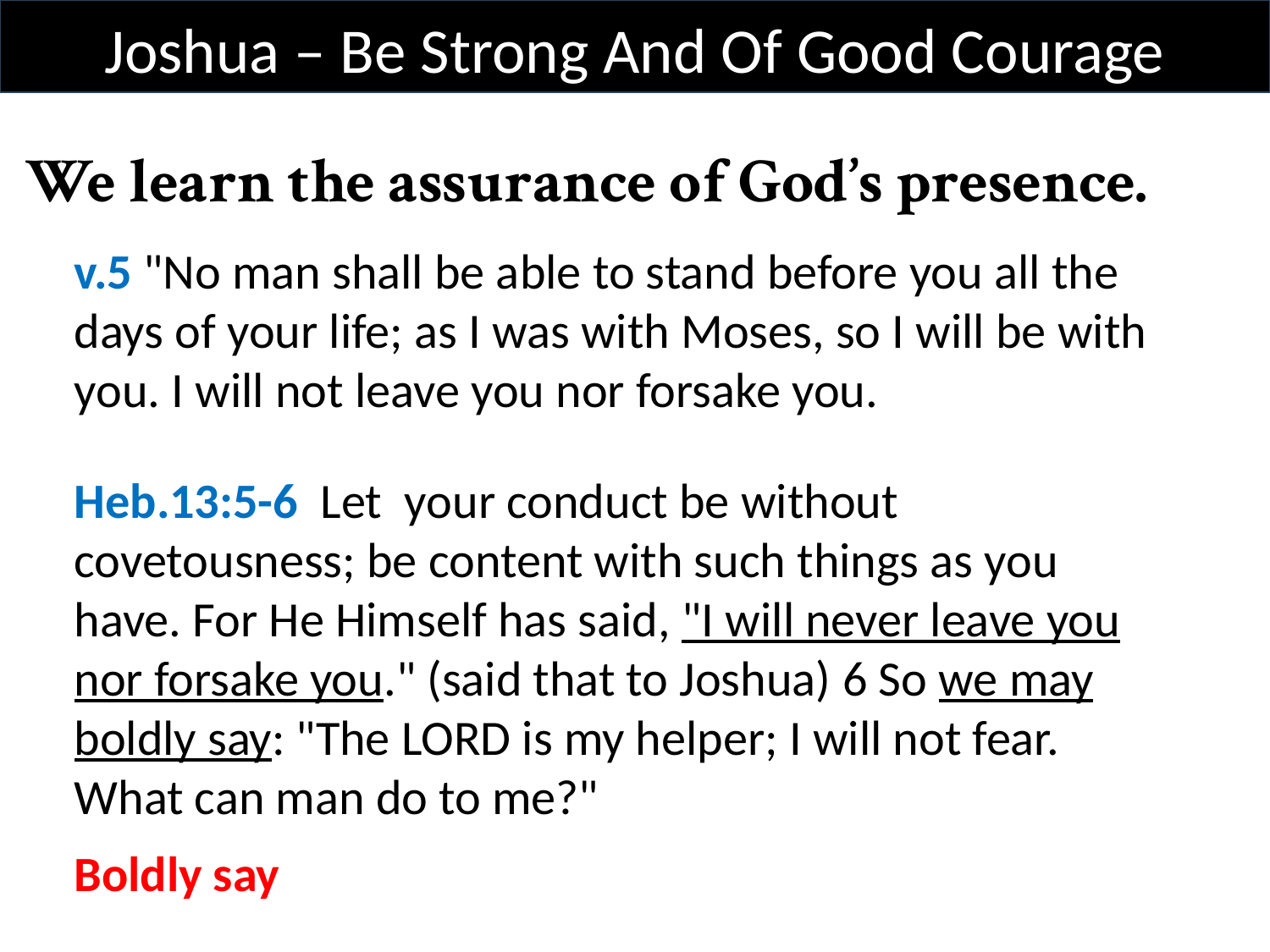

Joshua – Be Strong And Of Good Courage
 We learn the assurance of God’s presence.
v.5 "No man shall be able to stand before you all the days of your life; as I was with Moses, so I will be with you. I will not leave you nor forsake you.

Heb.13:5-6  Let  your conduct be without covetousness; be content with such things as you have. For He Himself has said, "I will never leave you nor forsake you." (said that to Joshua) 6 So we may boldly say: "The LORD is my helper; I will not fear. What can man do to me?"
Boldly say